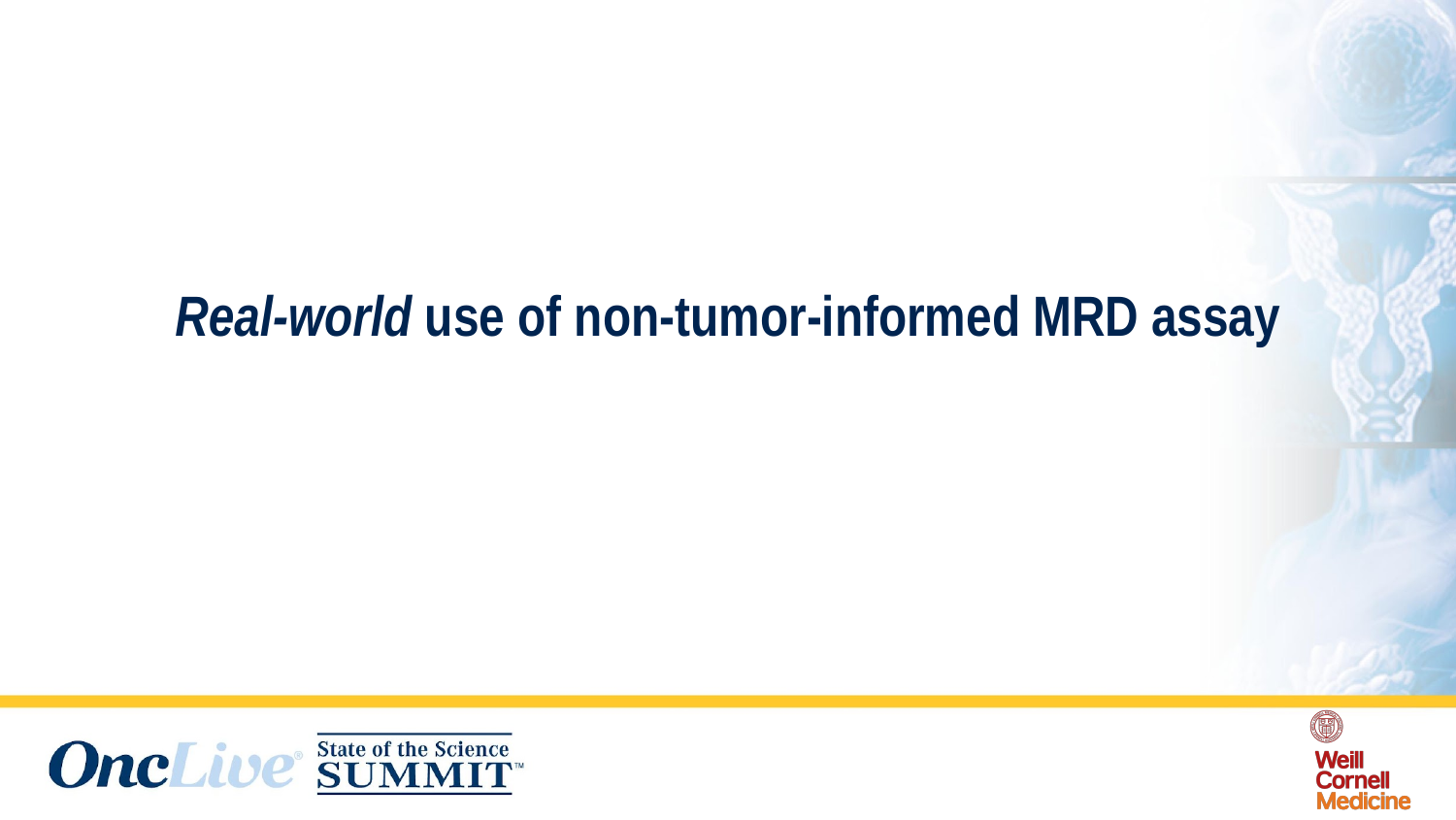

# Real-world use of non-tumor-informed MRD assay